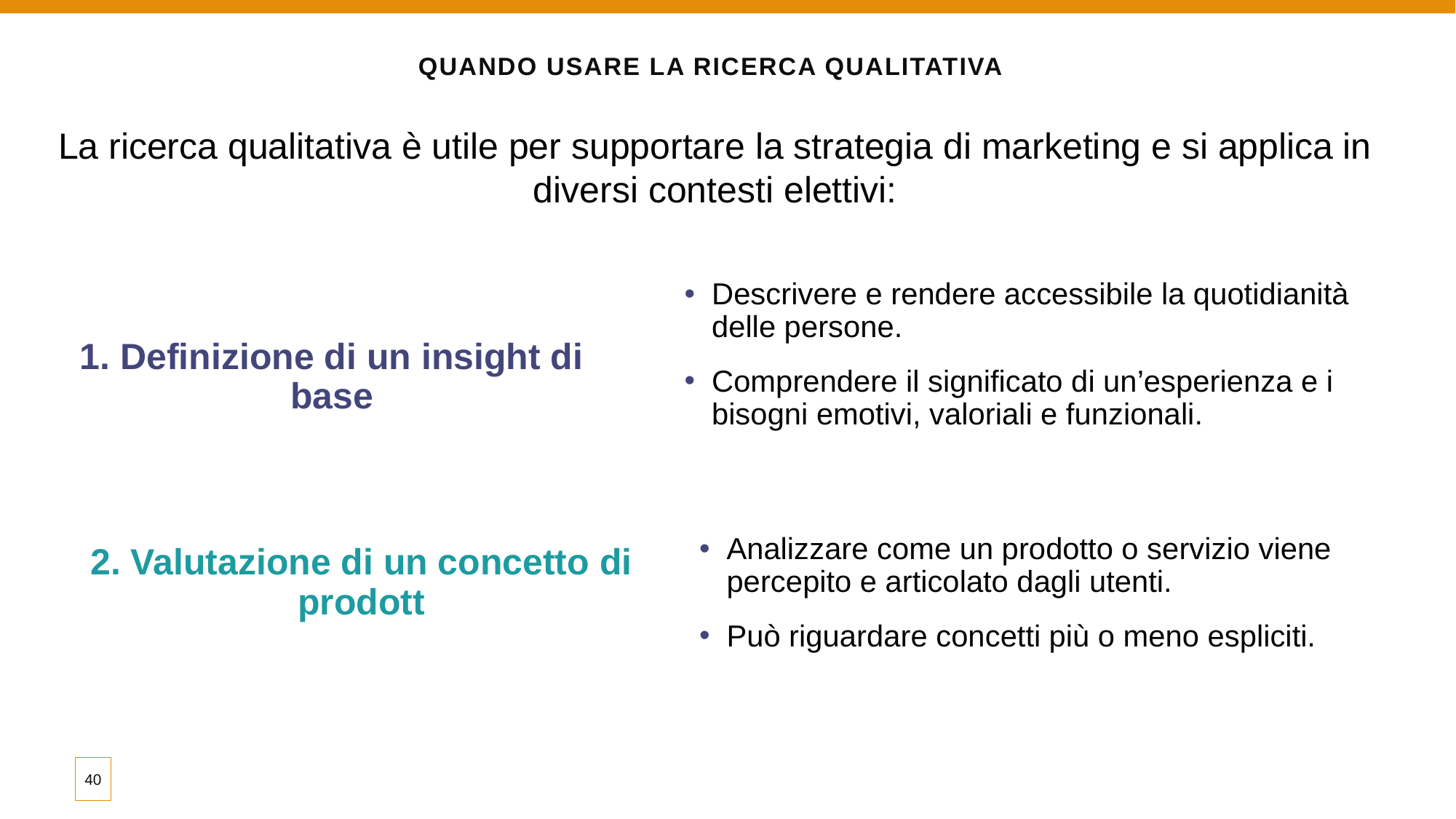

# Quando usare la ricerca qualitativa
La ricerca qualitativa è utile per supportare la strategia di marketing e si applica in diversi contesti elettivi:
Descrivere e rendere accessibile la quotidianità delle persone.
Comprendere il significato di un’esperienza e i bisogni emotivi, valoriali e funzionali.
1. Definizione di un insight di base
2. Valutazione di un concetto di prodott
Analizzare come un prodotto o servizio viene percepito e articolato dagli utenti.
Può riguardare concetti più o meno espliciti.
40